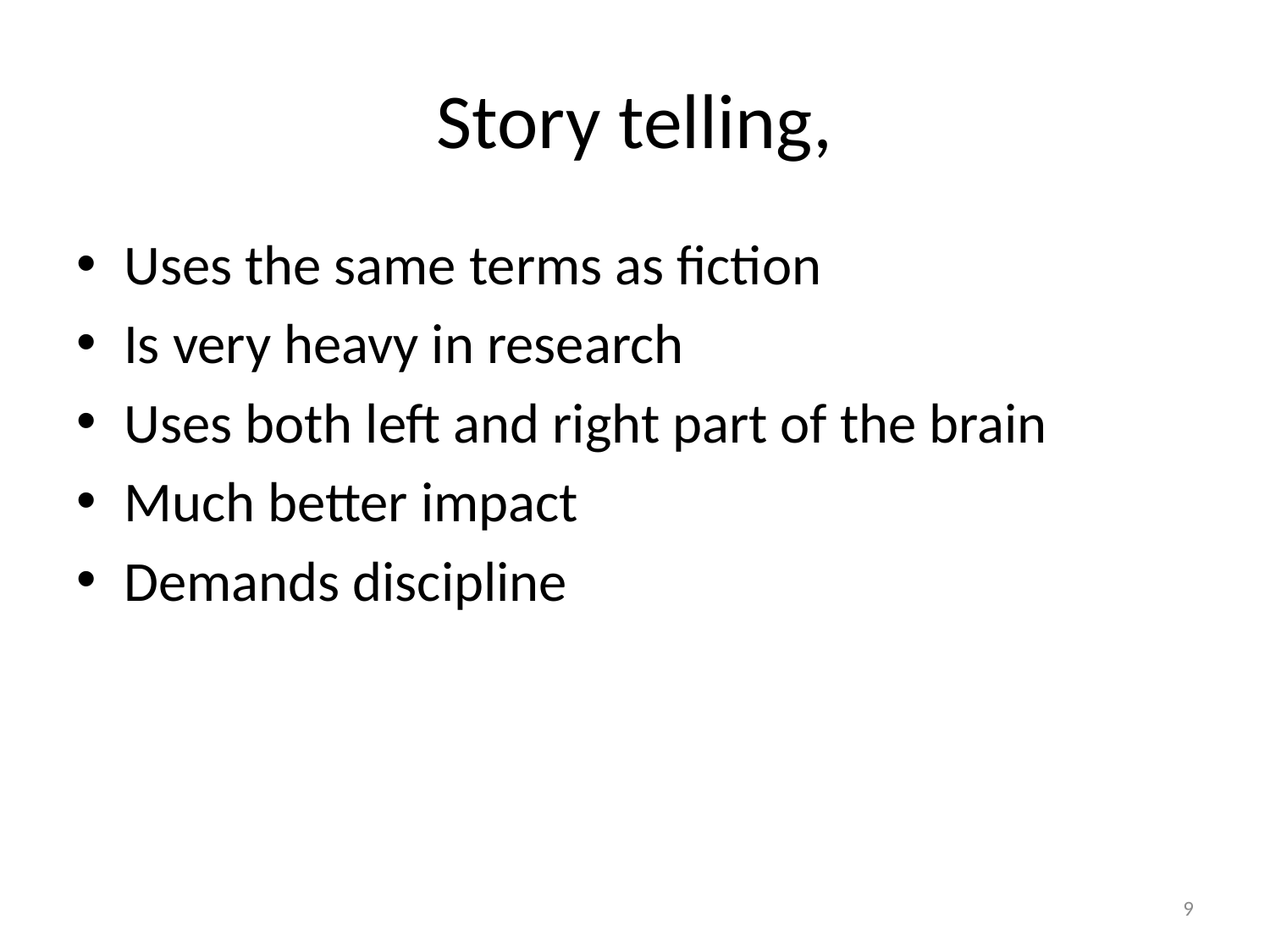

# Story telling,
Uses the same terms as fiction
Is very heavy in research
Uses both left and right part of the brain
Much better impact
Demands discipline

9